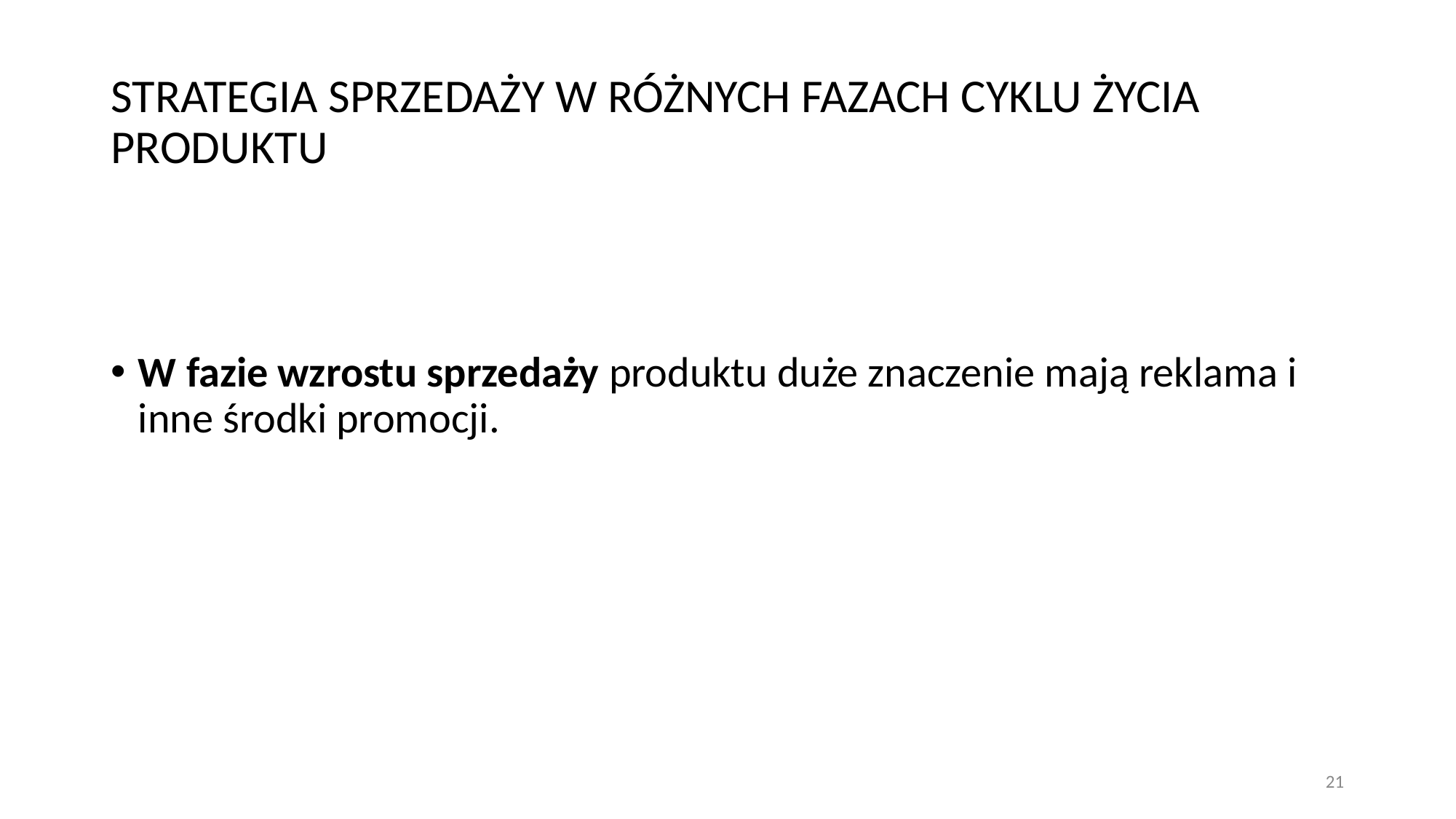

# STRATEGIA SPRZEDAŻY W RÓŻNYCH FAZACH CYKLU ŻYCIA PRODUKTU

W fazie wzrostu sprzedaży produktu duże znaczenie mają reklama i inne środki promocji.
21